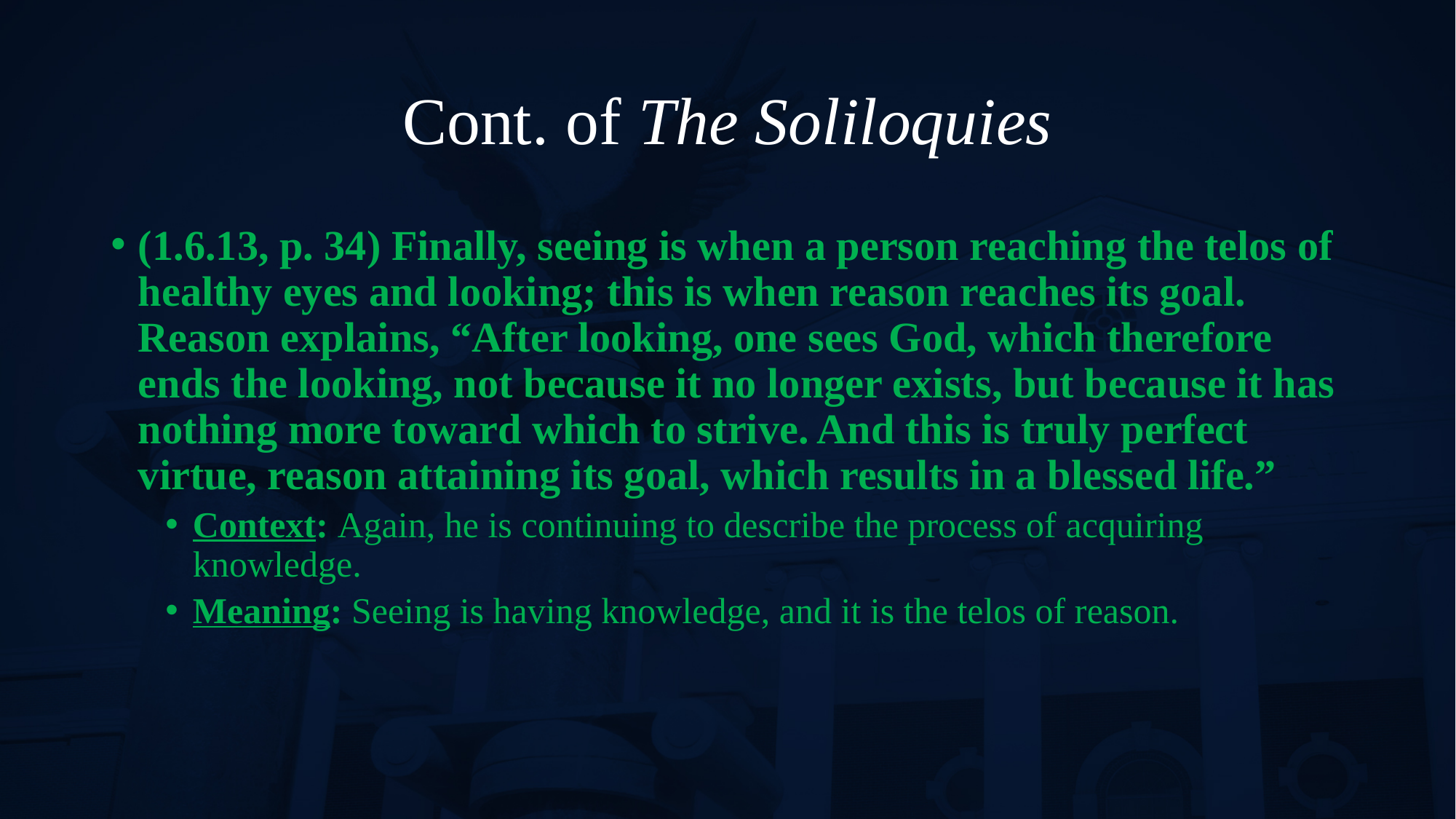

# Cont. of The Soliloquies
(1.6.13, p. 34) Finally, seeing is when a person reaching the telos of healthy eyes and looking; this is when reason reaches its goal. Reason explains, “After looking, one sees God, which therefore ends the looking, not because it no longer exists, but because it has nothing more toward which to strive. And this is truly perfect virtue, reason attaining its goal, which results in a blessed life.”
Context: Again, he is continuing to describe the process of acquiring knowledge.
Meaning: Seeing is having knowledge, and it is the telos of reason.